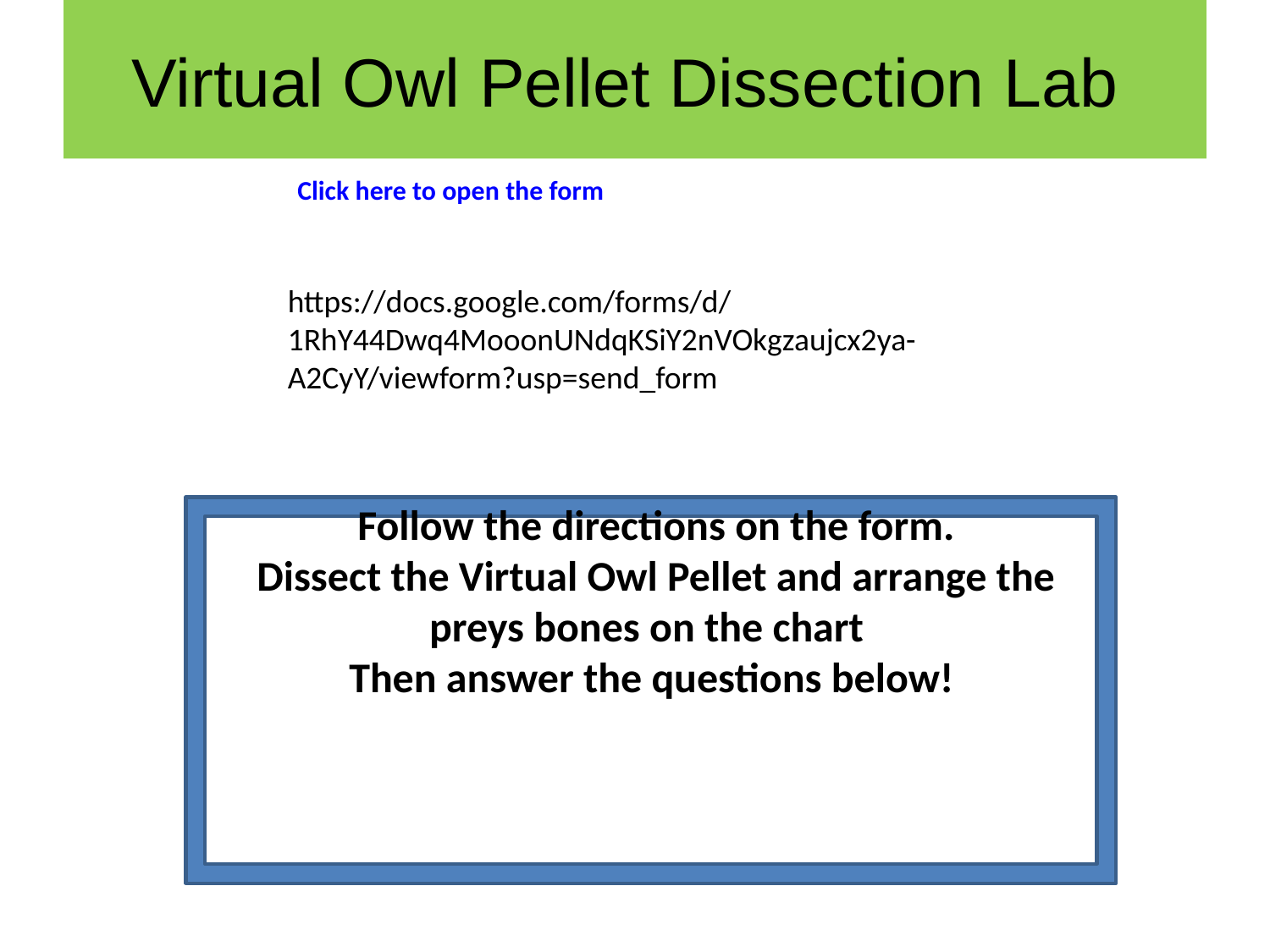

# Virtual Owl Pellet Dissection Lab
Click here to open the form

https://docs.google.com/forms/d/1RhY44Dwq4MooonUNdqKSiY2nVOkgzaujcx2ya-A2CyY/viewform?usp=send_form
Follow the directions on the form.
Dissect the Virtual Owl Pellet and arrange the preys bones on the chart
Then answer the questions below!